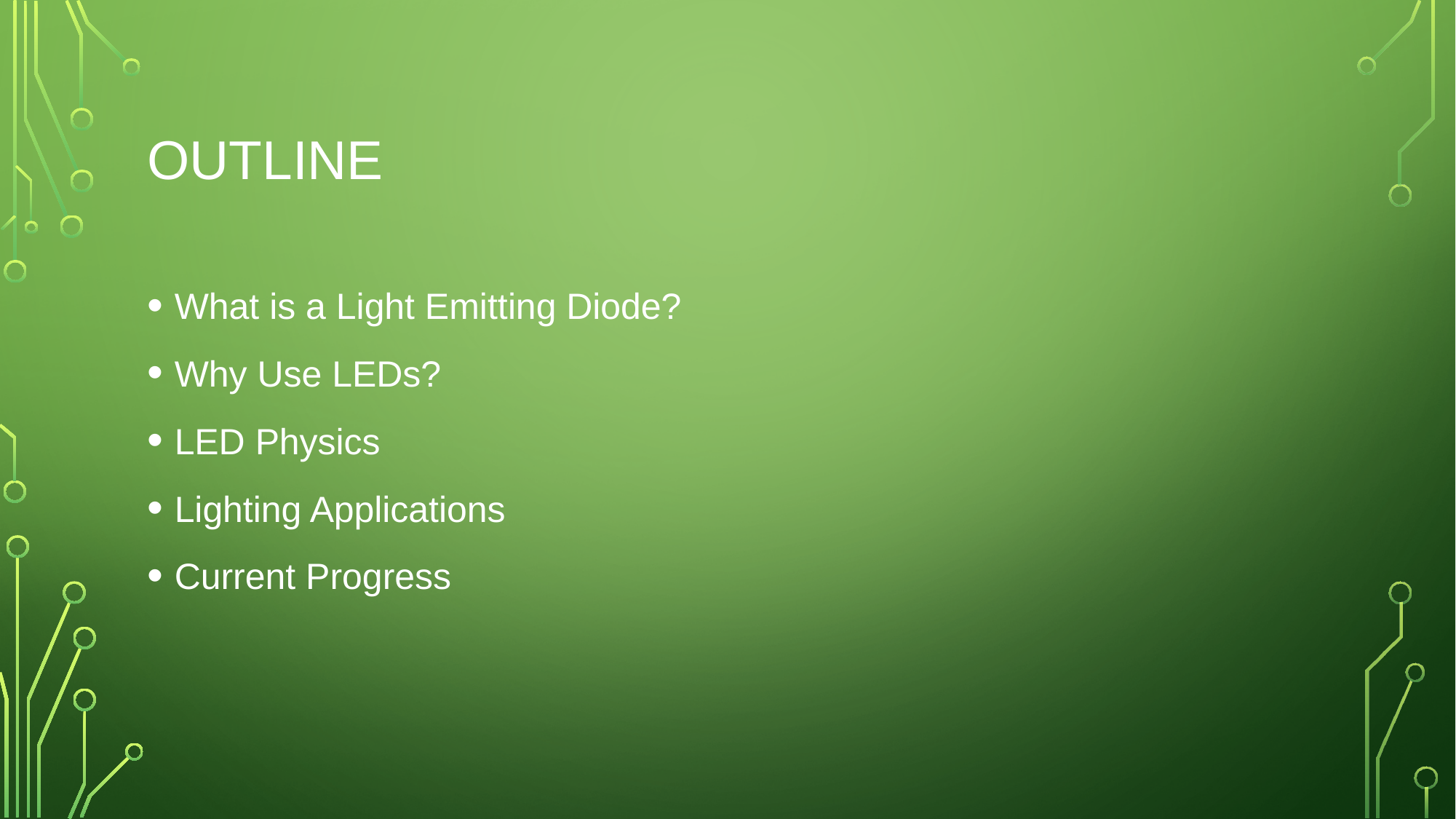

# Outline
What is a Light Emitting Diode?
Why Use LEDs?
LED Physics
Lighting Applications
Current Progress